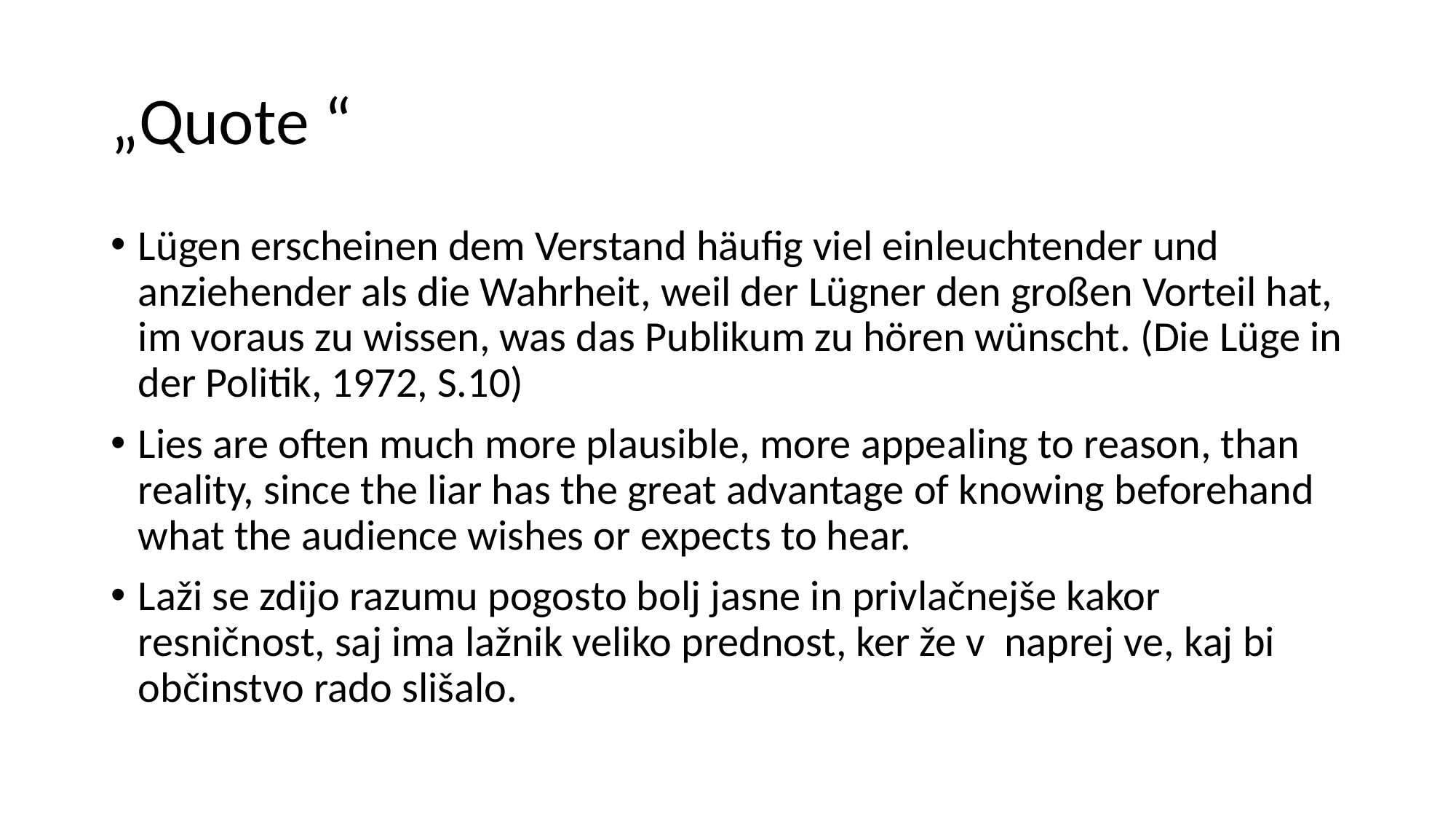

# „Quote “
Lügen erscheinen dem Verstand häufig viel einleuchtender und anziehender als die Wahrheit, weil der Lügner den großen Vorteil hat, im voraus zu wissen, was das Publikum zu hören wünscht. (Die Lüge in der Politik, 1972, S.10)
Lies are often much more plausible, more appealing to reason, than reality, since the liar has the great advantage of knowing beforehand what the audience wishes or expects to hear.
Laži se zdijo razumu pogosto bolj jasne in privlačnejše kakor resničnost, saj ima lažnik veliko prednost, ker že v  naprej ve, kaj bi občinstvo rado slišalo.